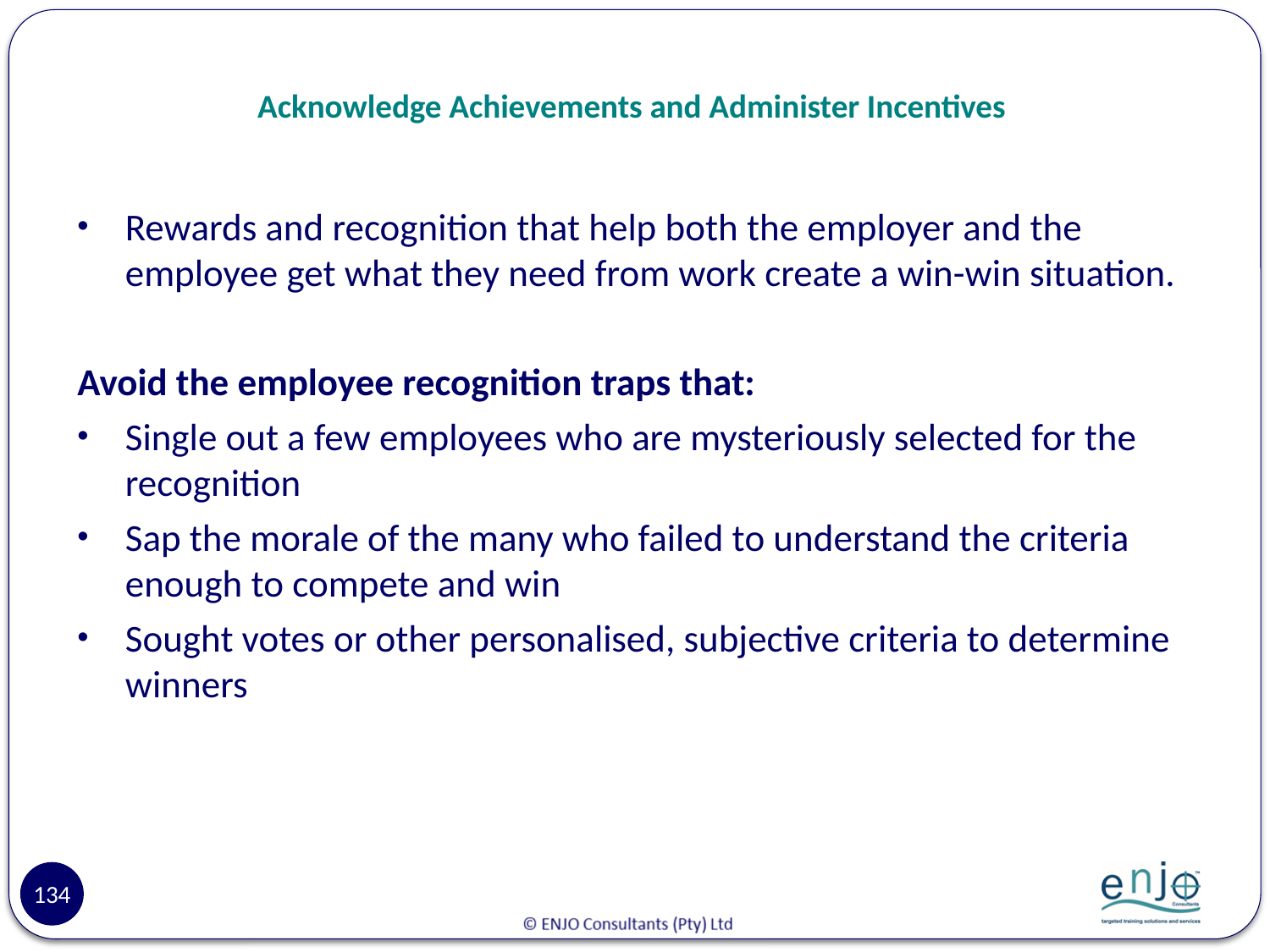

# Acknowledge Achievements and Administer Incentives
Rewards and recognition that help both the employer and the employee get what they need from work create a win-win situation.

Avoid the employee recognition traps that:
Single out a few employees who are mysteriously selected for the recognition
Sap the morale of the many who failed to understand the criteria enough to compete and win
Sought votes or other personalised, subjective criteria to determine winners

134